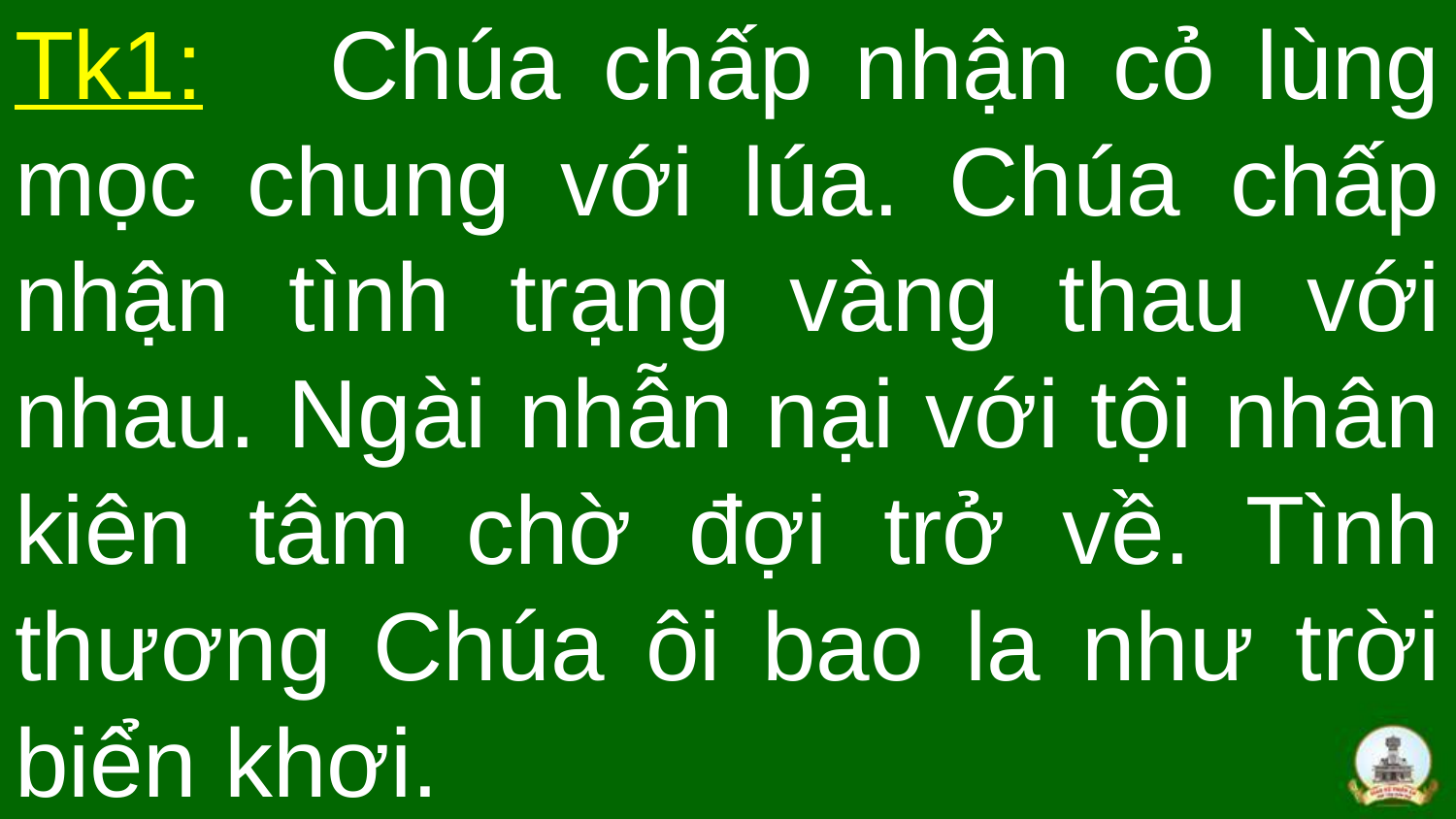

# Tk1:   Chúa chấp nhận cỏ lùng mọc chung với lúa. Chúa chấp nhận tình trạng vàng thau với nhau. Ngài nhẫn nại với tội nhân kiên tâm chờ đợi trở về. Tình thương Chúa ôi bao la như trời biển khơi.